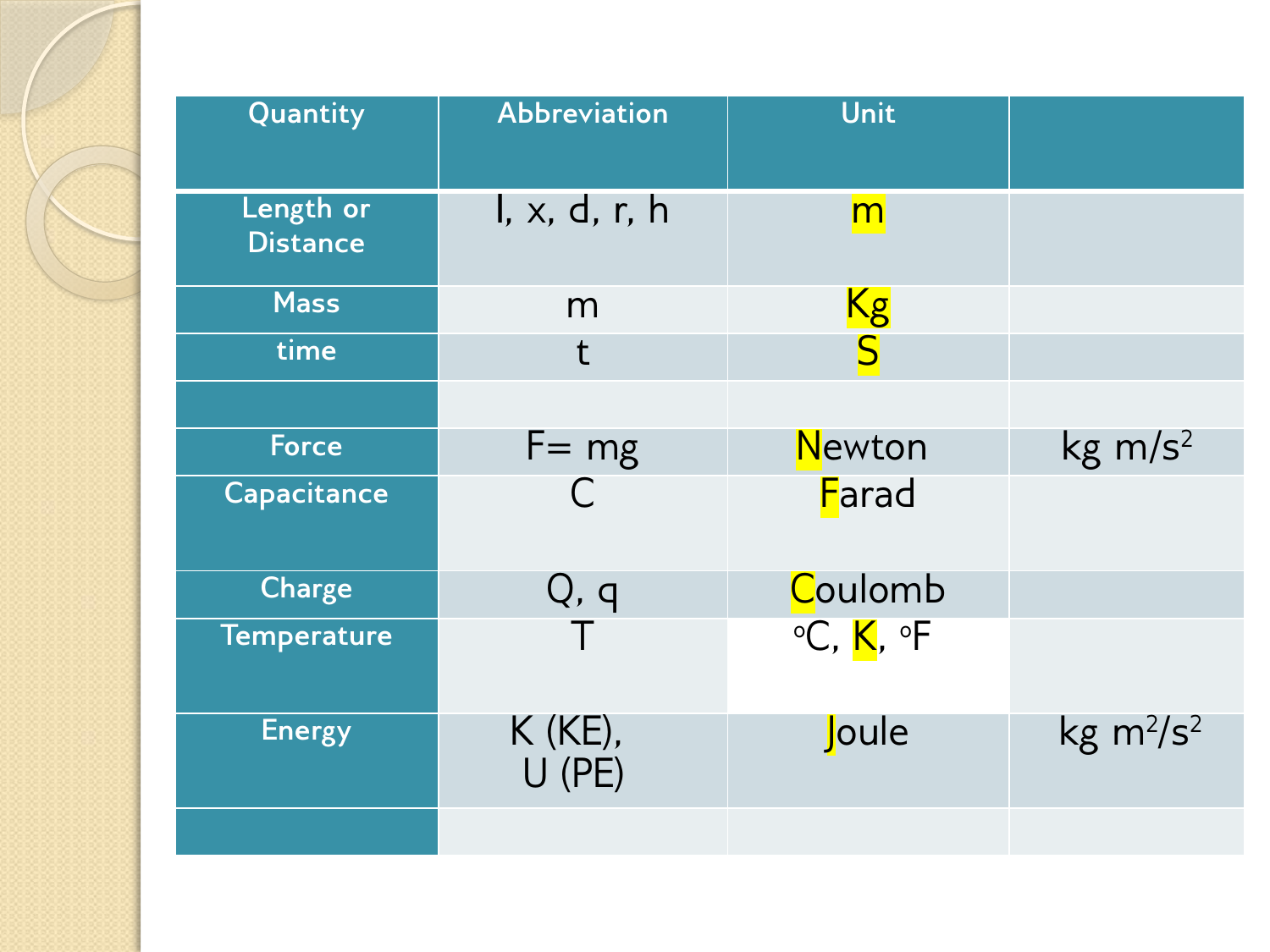

#
| Quantity | Abbreviation | Unit |  |
| --- | --- | --- | --- |
| Length or Distance | Ɩ, x, d, r, h | m |  |
| Mass | m | Kg |  |
| time | t | S |  |
|  |  |  |  |
| Force | F= mg | Newton | kg m/s2 |
| Capacitance | C | Farad |  |
| Charge | Q, q | Coulomb |  |
| Temperature | T | oC, K, oF |  |
| Energy | K (KE), U (PE) | Joule | kg m2/s2 |
|  |  |  |  |